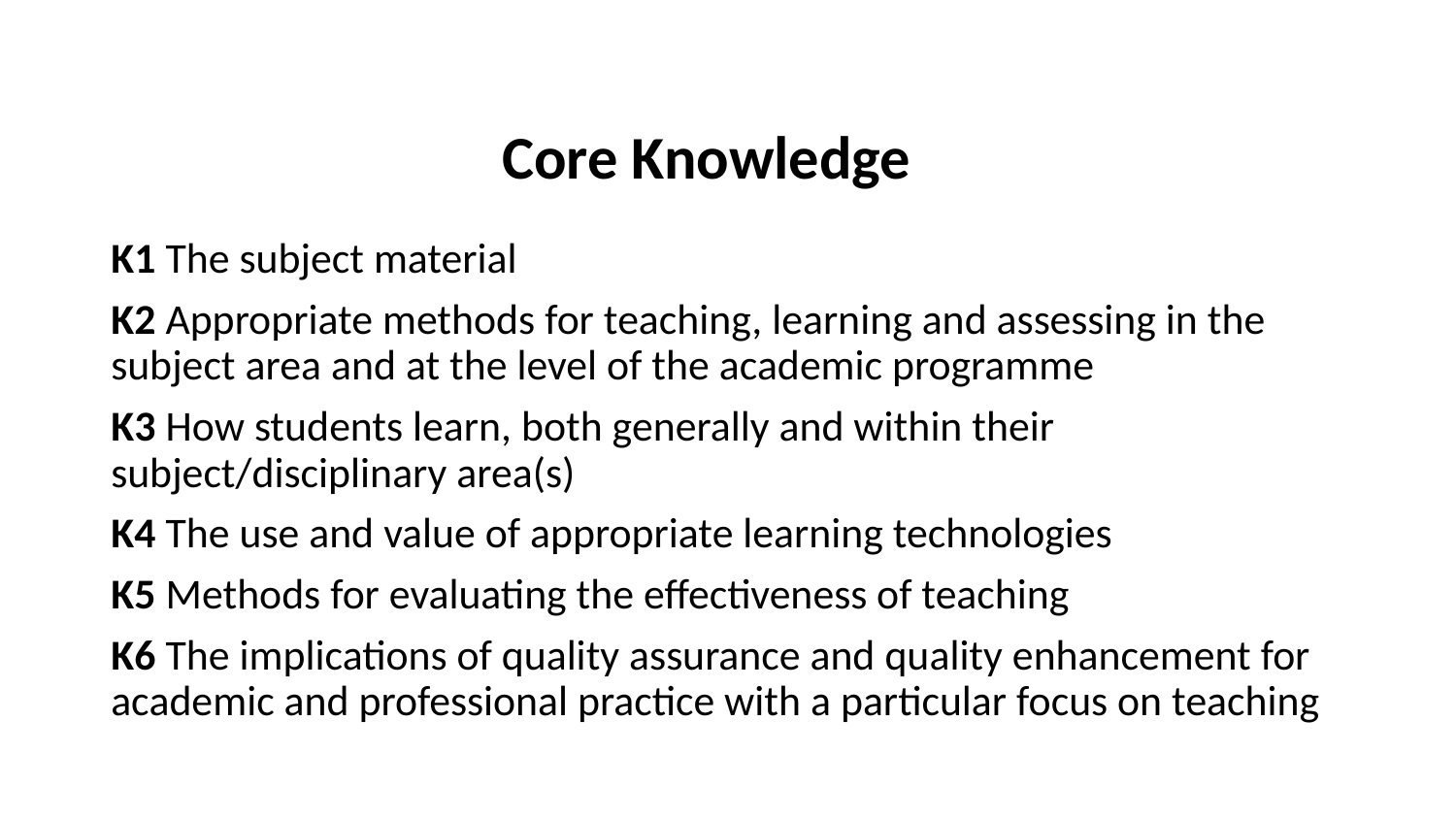

Core Knowledge
K1 The subject material
K2 Appropriate methods for teaching, learning and assessing in the subject area and at the level of the academic programme
K3 How students learn, both generally and within their subject/disciplinary area(s)
K4 The use and value of appropriate learning technologies
K5 Methods for evaluating the effectiveness of teaching
K6 The implications of quality assurance and quality enhancement for academic and professional practice with a particular focus on teaching